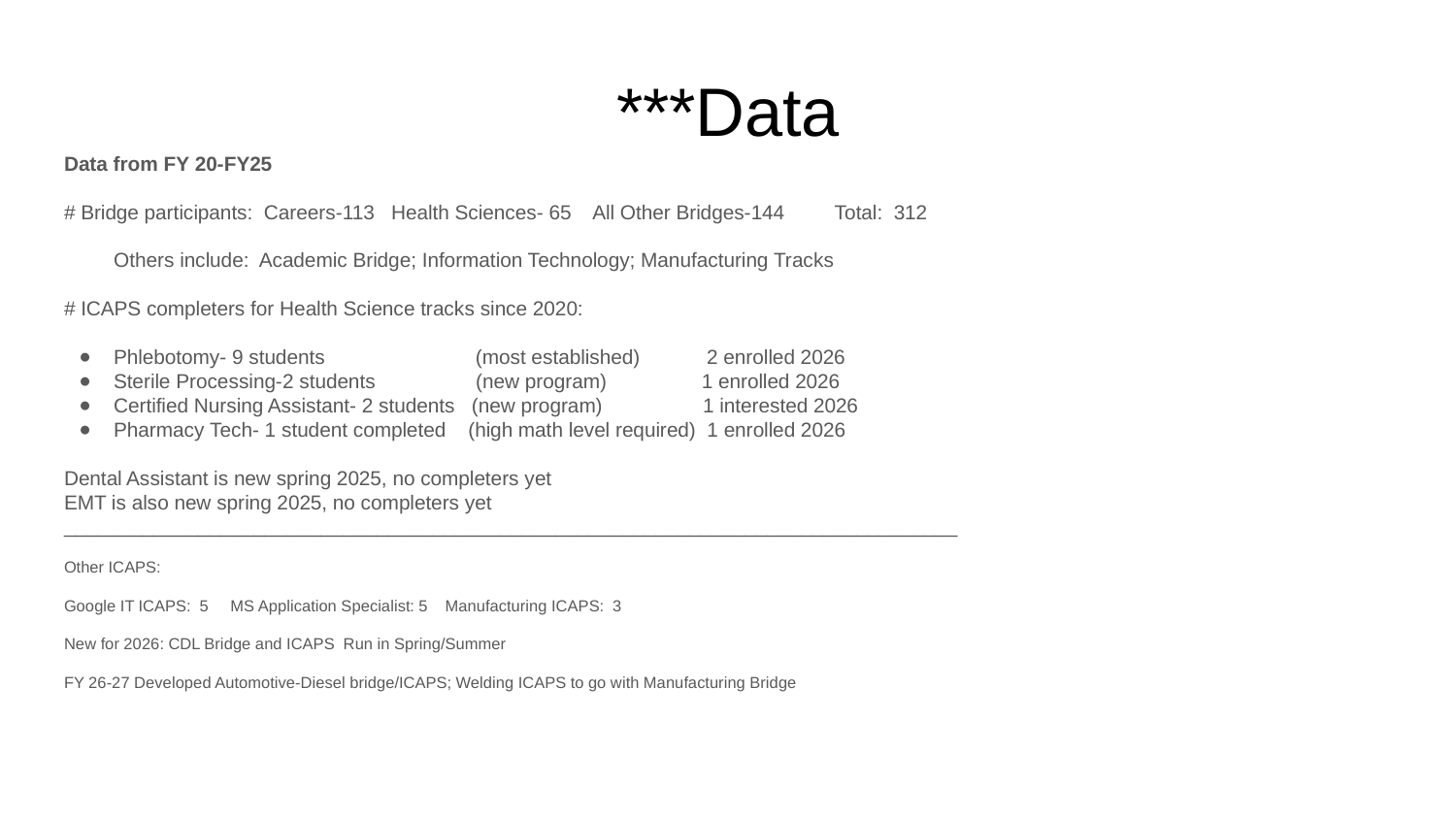

# ***Data
Data from FY 20-FY25

# Bridge participants:  Careers-113   Health Sciences- 65    All Other Bridges-144         Total:  312

Others include:  Academic Bridge; Information Technology; Manufacturing Tracks

# ICAPS completers for Health Science tracks since 2020:

Phlebotomy- 9 students                           (most established)            2 enrolled 2026
Sterile Processing-2 students                  (new program)                 1 enrolled 2026
Certified Nursing Assistant- 2 students   (new program)                  1 interested 2026
Pharmacy Tech- 1 student completed    (high math level required)  1 enrolled 2026

Dental Assistant is new spring 2025, no completers yet
EMT is also new spring 2025, no completers yet
________________________________________________________________________________

Other ICAPS:

Google IT ICAPS:  5     MS Application Specialist: 5    Manufacturing ICAPS:  3

New for 2026: CDL Bridge and ICAPS  Run in Spring/Summer

FY 26-27 Developed Automotive-Diesel bridge/ICAPS; Welding ICAPS to go with Manufacturing Bridge